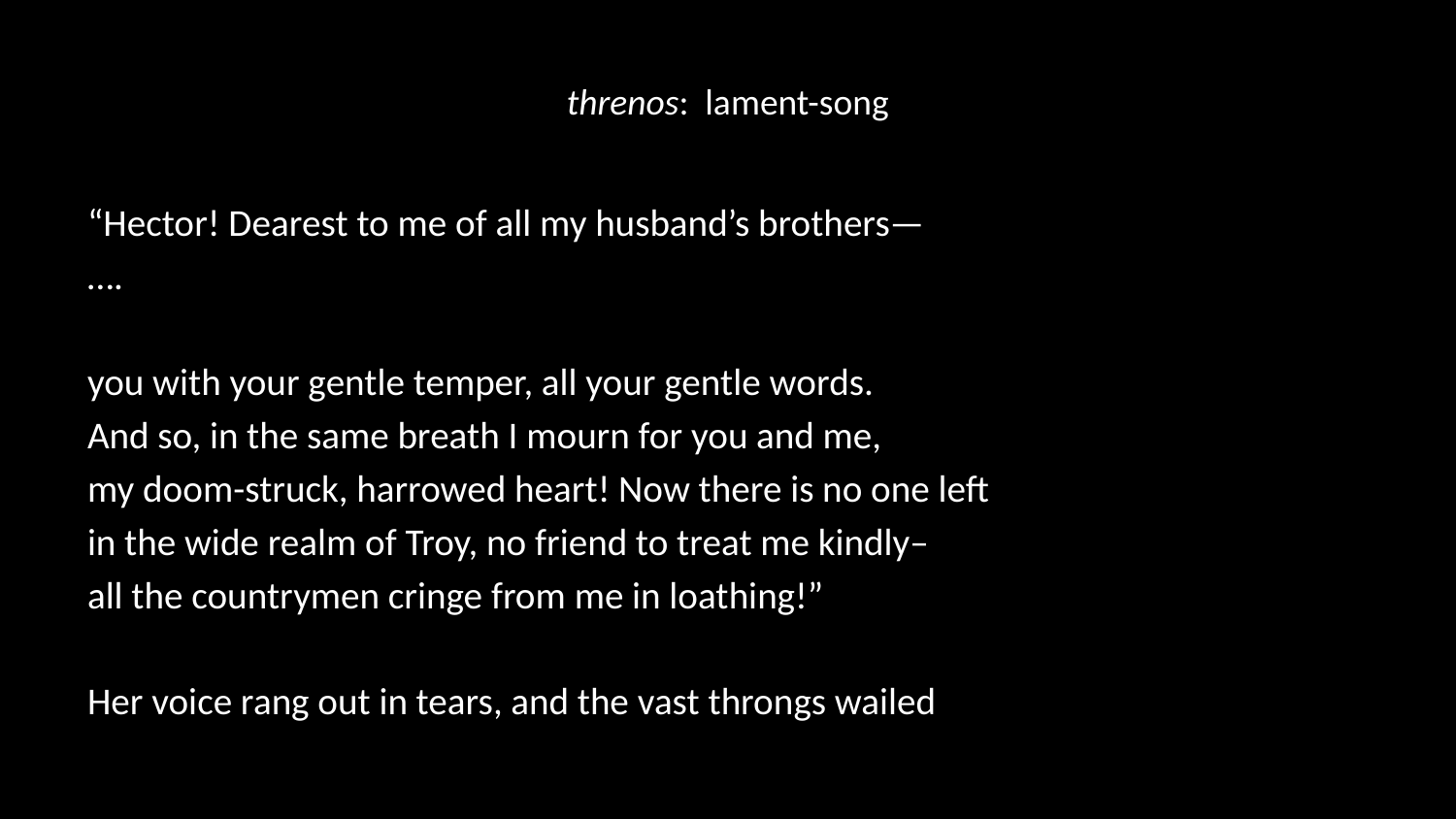

# threnos:  lament-song
“Hector! Dearest to me of all my husband’s brothers—
….

you with your gentle temper, all your gentle words.
And so, in the same breath I mourn for you and me,
my doom-struck, harrowed heart! Now there is no one left
in the wide realm of Troy, no friend to treat me kindly–
all the countrymen cringe from me in loathing!”

Her voice rang out in tears, and the vast throngs wailed